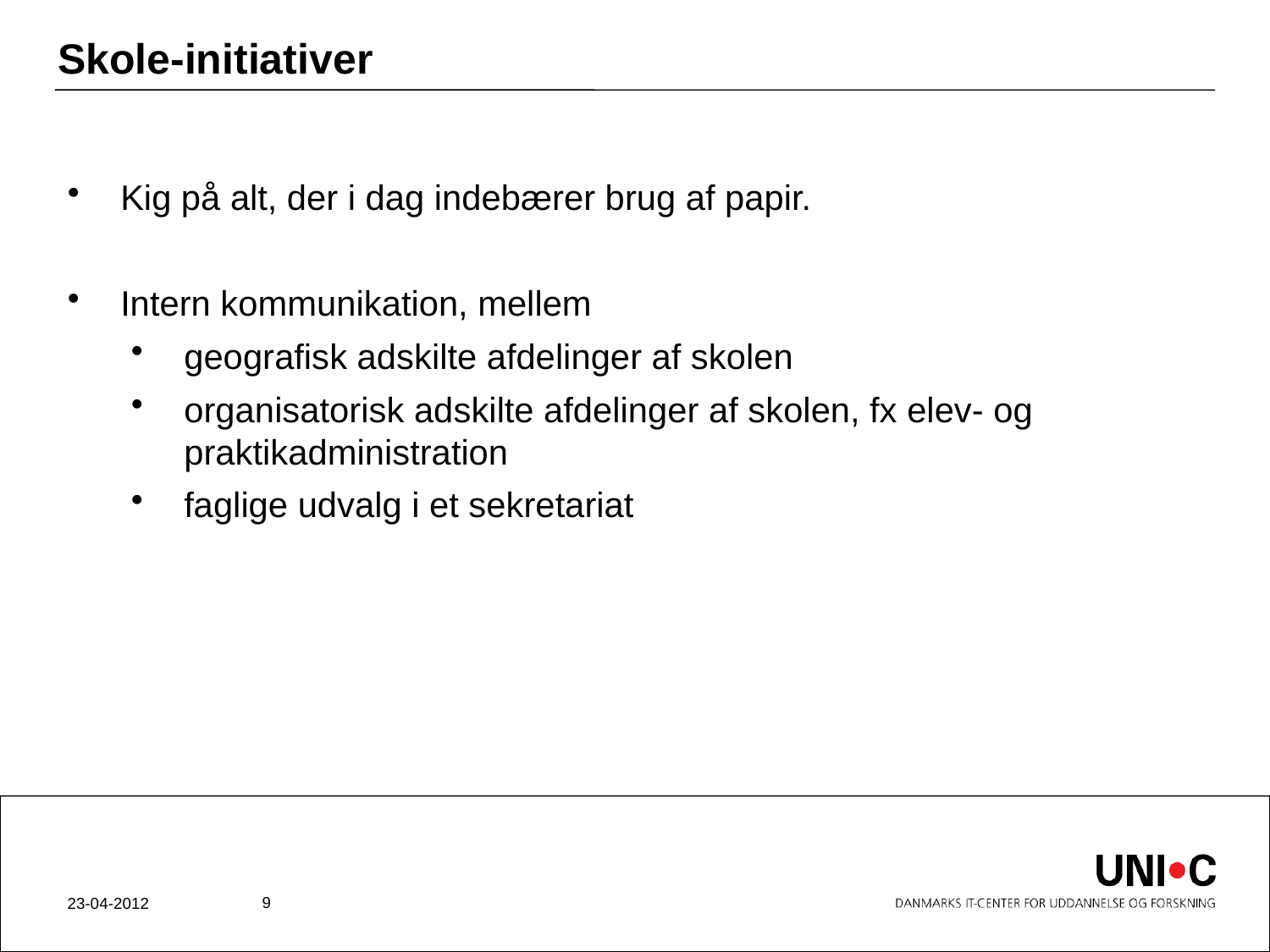

Skole-initiativer

Kig på alt, der i dag indebærer brug af papir.

Intern kommunikation, mellem
geografisk adskilte afdelinger af skolen
organisatorisk adskilte afdelinger af skolen, fx elev- og praktikadministration
faglige udvalg i et sekretariat

9
23-04-2012